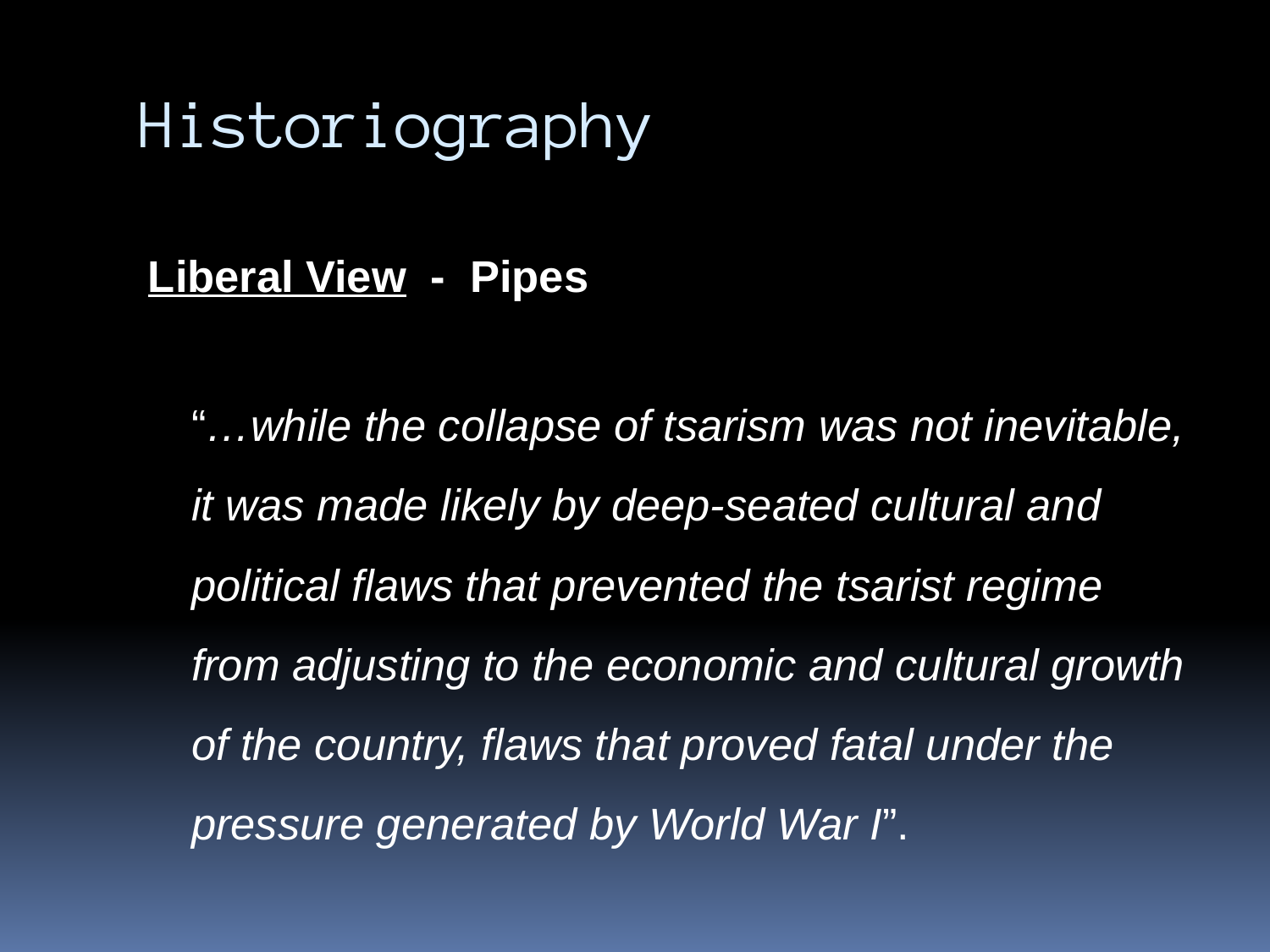

# Historiography
Liberal View  -  Pipes

	“…while the collapse of tsarism was not inevitable, it was made likely by deep-seated cultural and political flaws that prevented the tsarist regime from adjusting to the economic and cultural growth of the country, flaws that proved fatal under the pressure generated by World War I”.